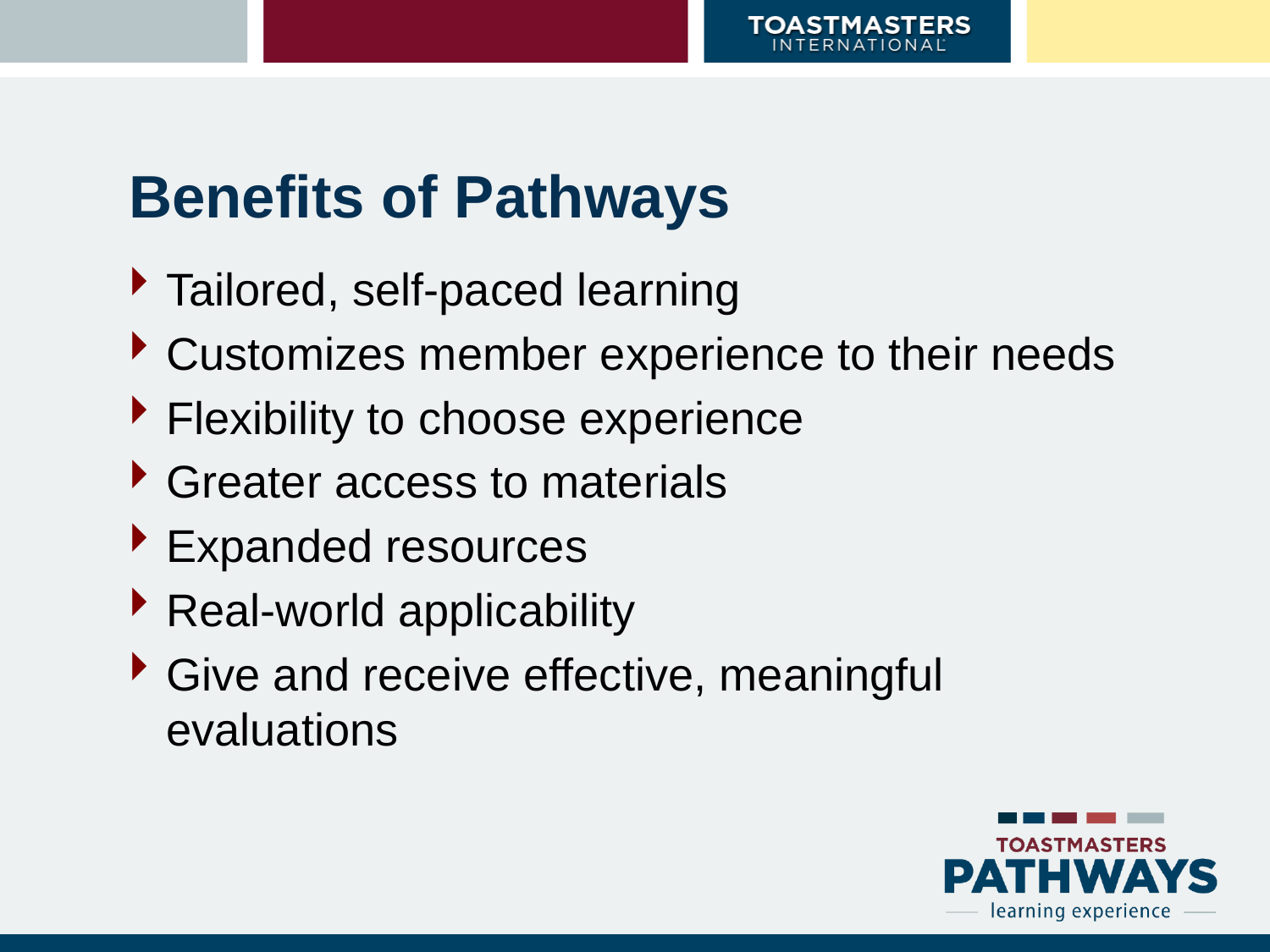

# Benefits of Pathways
Tailored, self-paced learning
Customizes member experience to their needs
Flexibility to choose experience
Greater access to materials
Expanded resources
Real-world applicability
Give and receive effective, meaningful evaluations